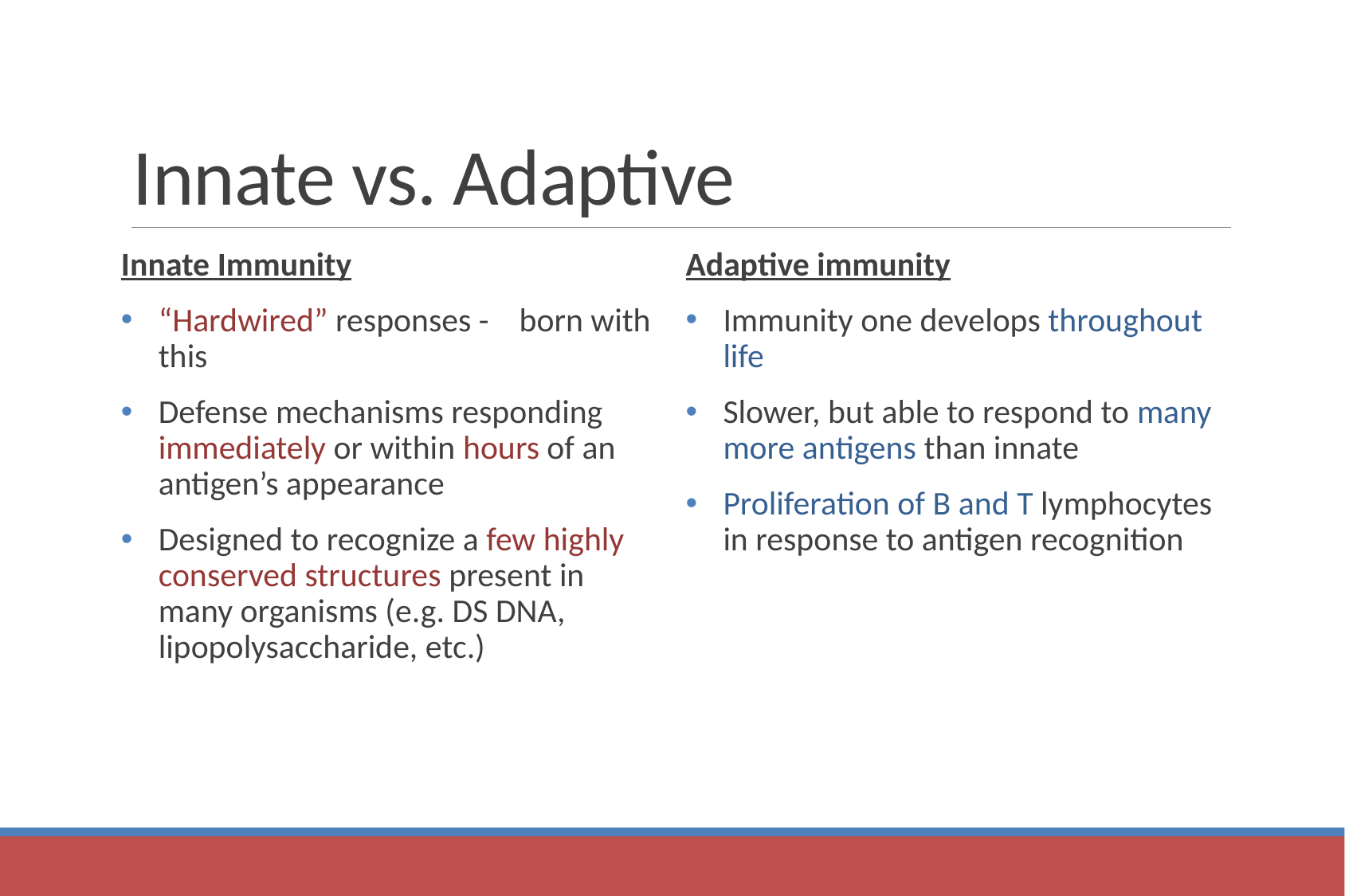

# Innate vs. Adaptive
Innate Immunity
“Hardwired” responses -    born with this
Defense mechanisms responding immediately or within hours of an antigen’s appearance
Designed to recognize a few highly conserved structures present in many organisms (e.g. DS DNA, lipopolysaccharide, etc.)

Adaptive immunity
Immunity one develops throughout life
Slower, but able to respond to many more antigens than innate
Proliferation of B and T lymphocytes in response to antigen recognition